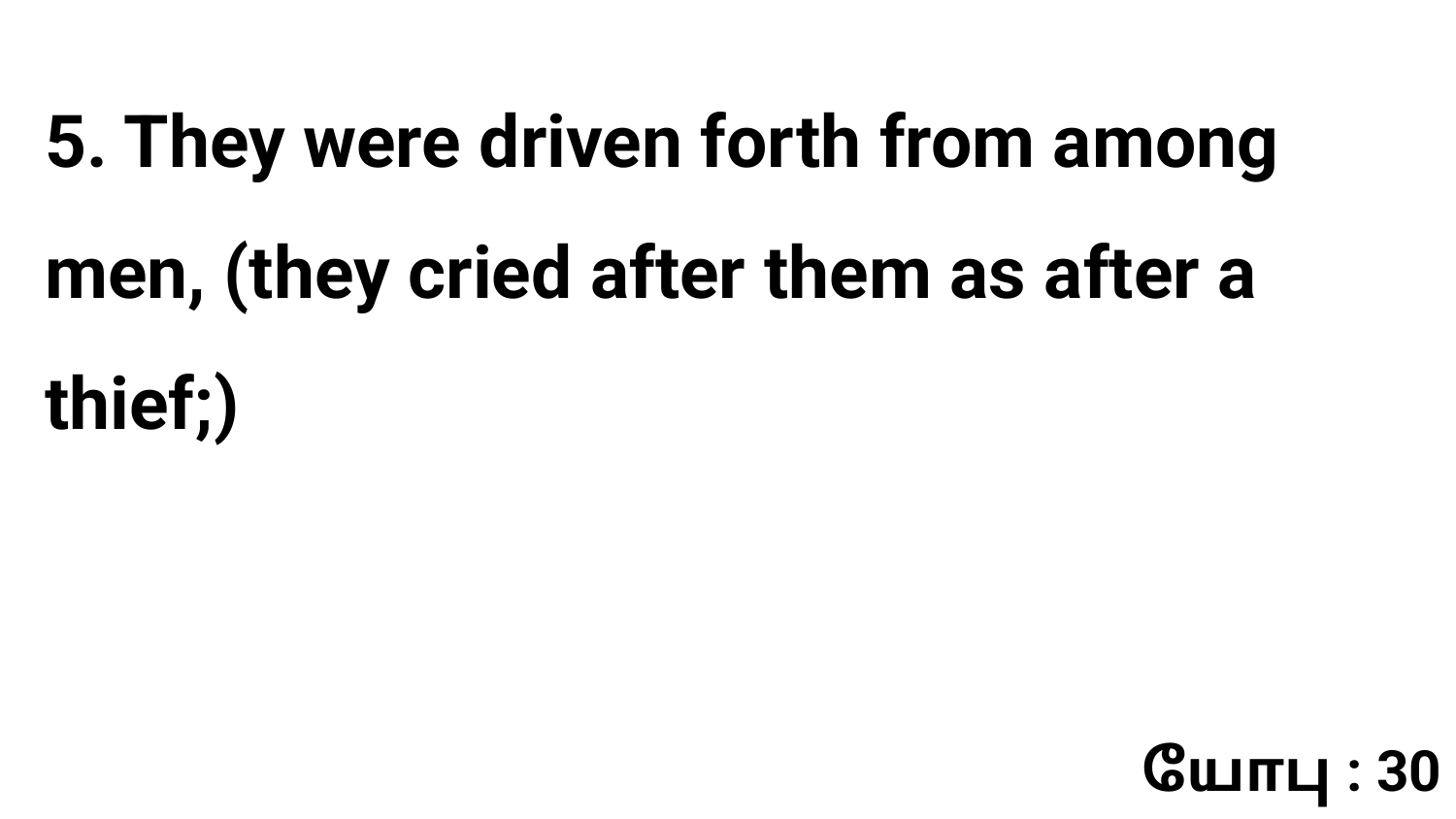

5. They were driven forth from among men, (they cried after them as after a thief;)
யோபு : 30